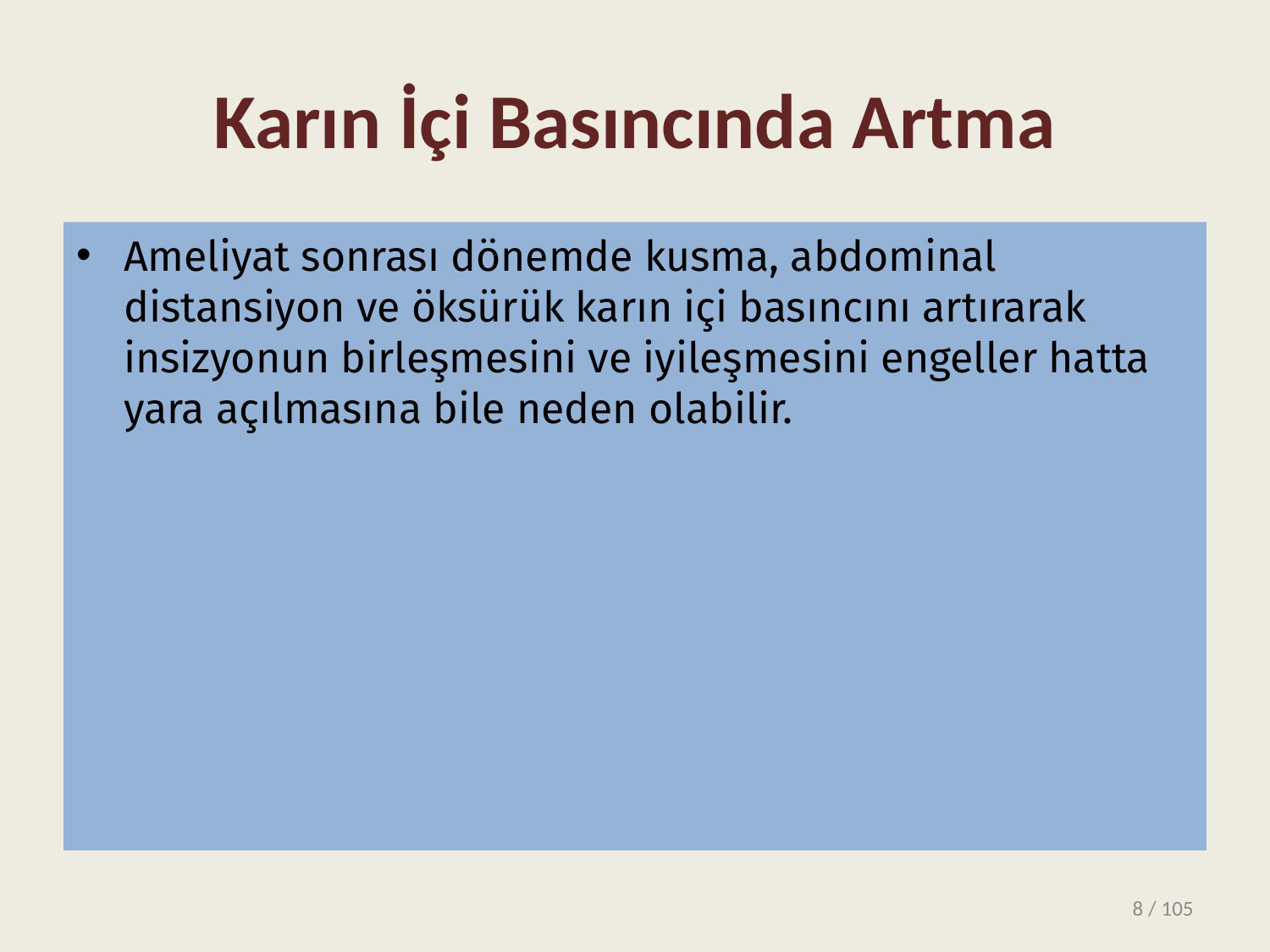

# Karın İçi Basıncında Artma
Ameliyat sonrası dönemde kusma, abdominal distansiyon ve öksürük karın içi basıncını artırarak insizyonun birleşmesini ve iyileşmesini engeller hatta yara açılmasına bile neden olabilir.
8 / 105